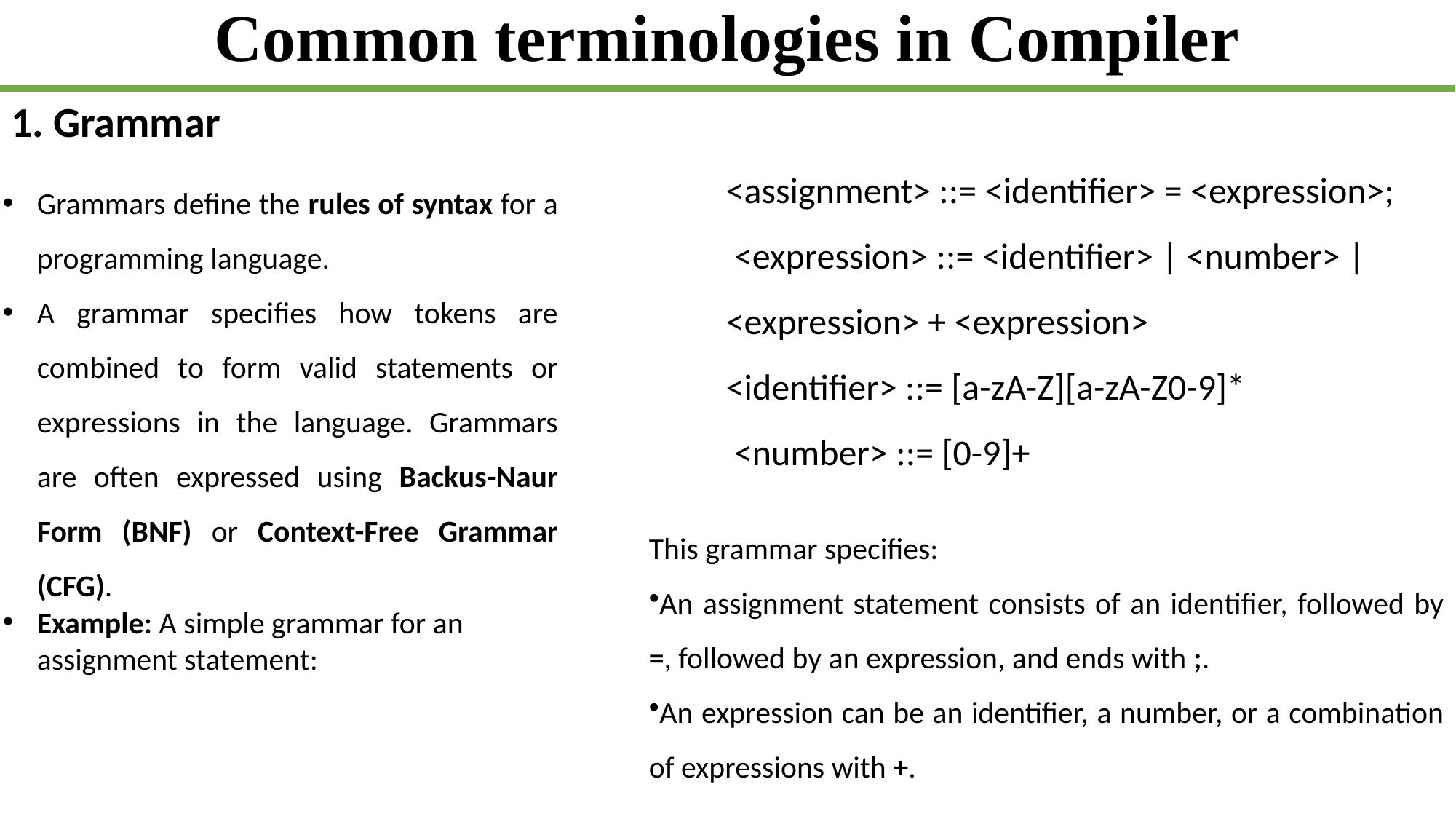

# Common terminologies in Compiler
1. Grammar

<assignment> ::= <identifier> = <expression>;
 <expression> ::= <identifier> | <number> | <expression> + <expression>
<identifier> ::= [a-zA-Z][a-zA-Z0-9]*
 <number> ::= [0-9]+
Grammars define the rules of syntax for a programming language.
A grammar specifies how tokens are combined to form valid statements or expressions in the language. Grammars are often expressed using Backus-Naur Form (BNF) or Context-Free Grammar (CFG).
Example: A simple grammar for an assignment statement:
This grammar specifies:
An assignment statement consists of an identifier, followed by =, followed by an expression, and ends with ;.
An expression can be an identifier, a number, or a combination of expressions with +.
| ethiomisgie@gmail.com | Project.ethioptec.com | YouTube: ethioptech |
| --- | --- | --- |